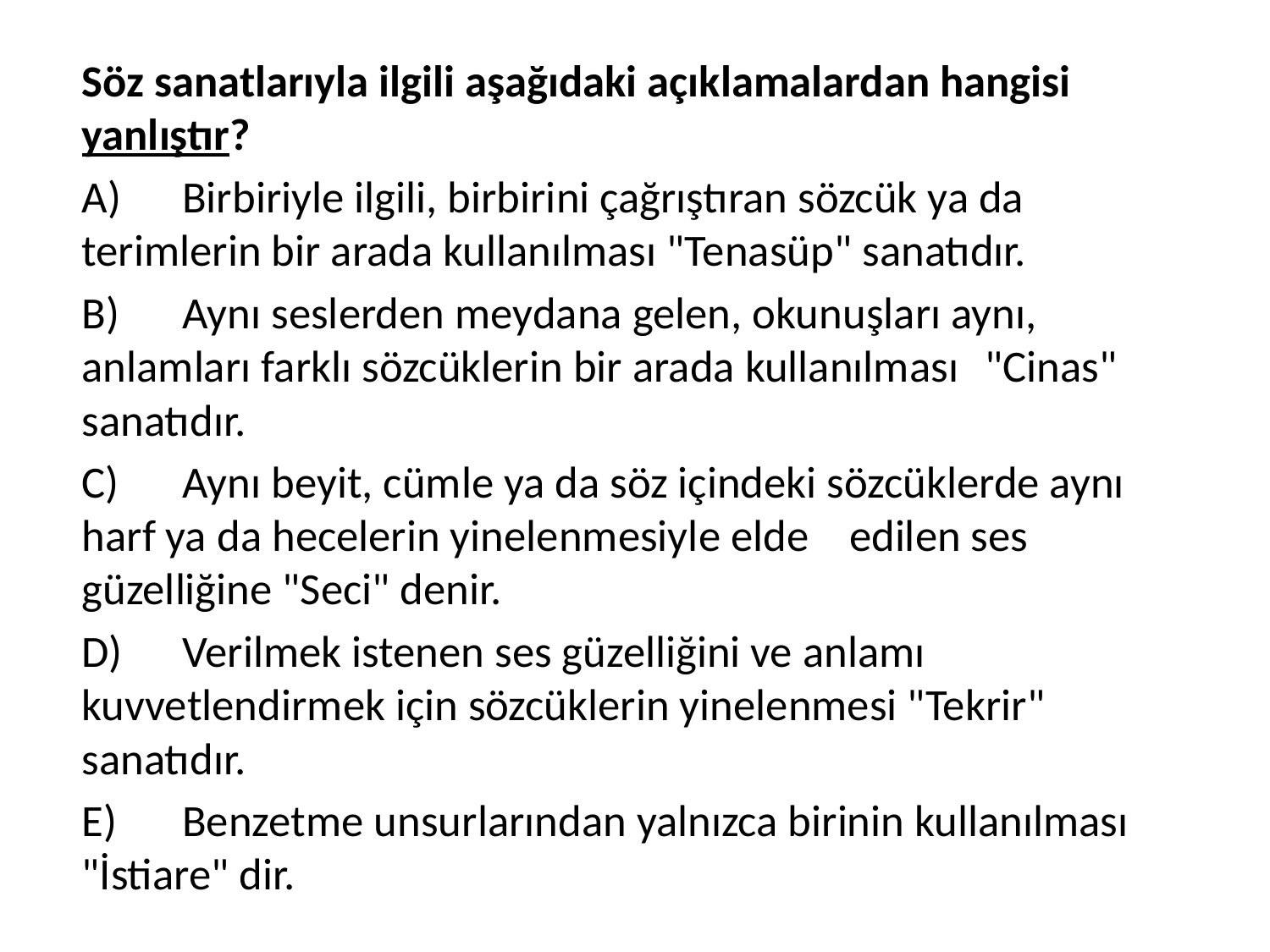

Söz sanatlarıyla ilgili aşağıdaki açıklamalardan hangisi yanlıştır?
	A)	Birbiriyle ilgili, birbirini çağrıştıran sözcük ya da 	terimlerin bir arada kullanılması "Tenasüp" sanatıdır.
	B)	Aynı seslerden meydana gelen, okunuşları aynı, 	anlamları farklı sözcüklerin bir arada kullanılması 	"Cinas" sanatıdır.
	C)	Aynı beyit, cümle ya da söz içindeki sözcüklerde aynı 	harf ya da hecelerin yinelenmesiyle elde    edilen ses 	güzelliğine "Seci" denir.
	D)	Verilmek istenen ses güzelliğini ve anlamı 	kuvvetlendirmek için sözcüklerin yinelenmesi "Tekrir" 	sanatıdır.
	E)	Benzetme unsurlarından yalnızca birinin kullanılması 	"İstiare" dir.